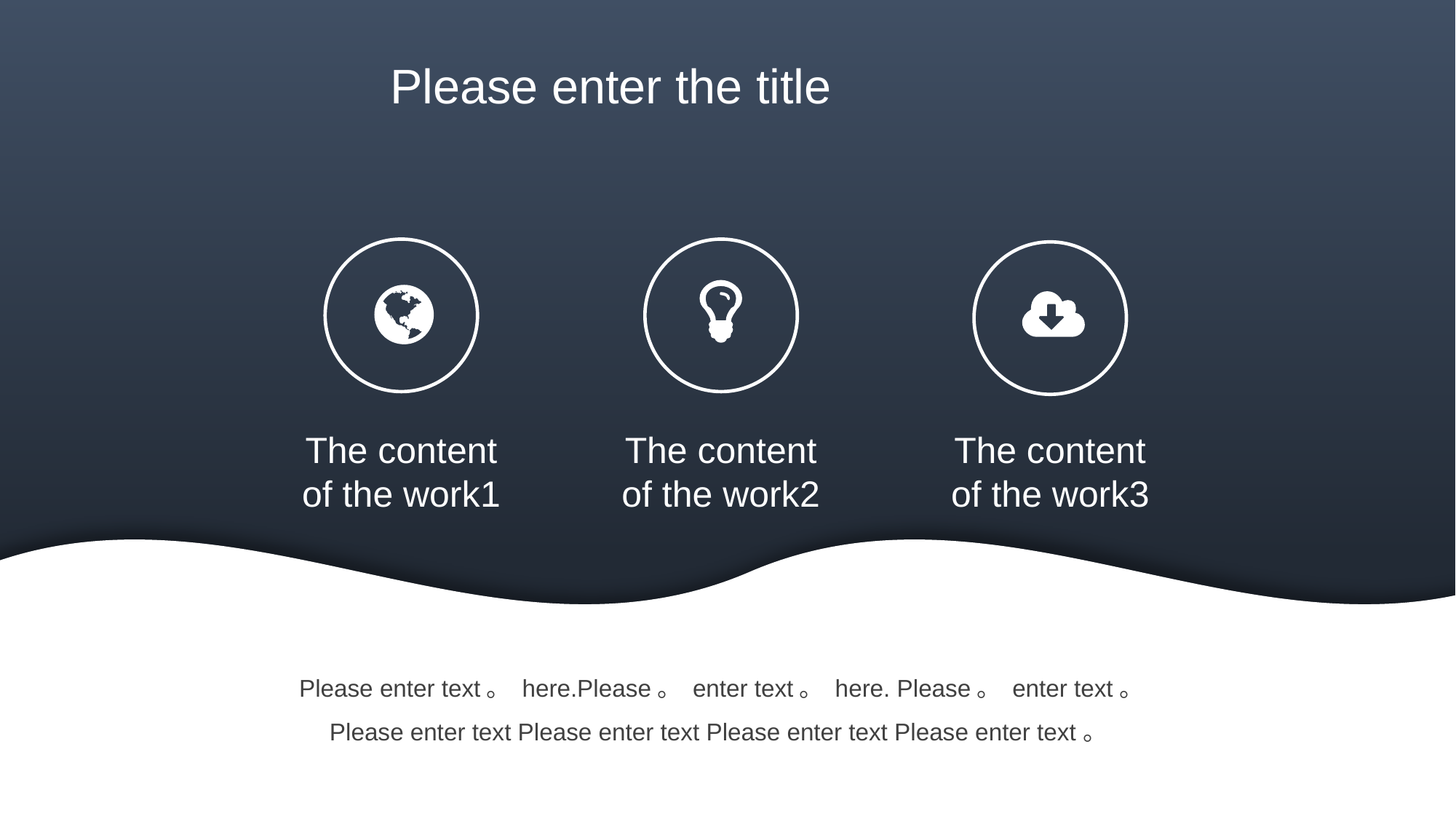

Please enter the title

The content of the work1
The content of the work2
The content of the work3

Please enter text。 here.Please。 enter text。 here. Please。 enter text。 Please enter text Please enter text Please enter text Please enter text。